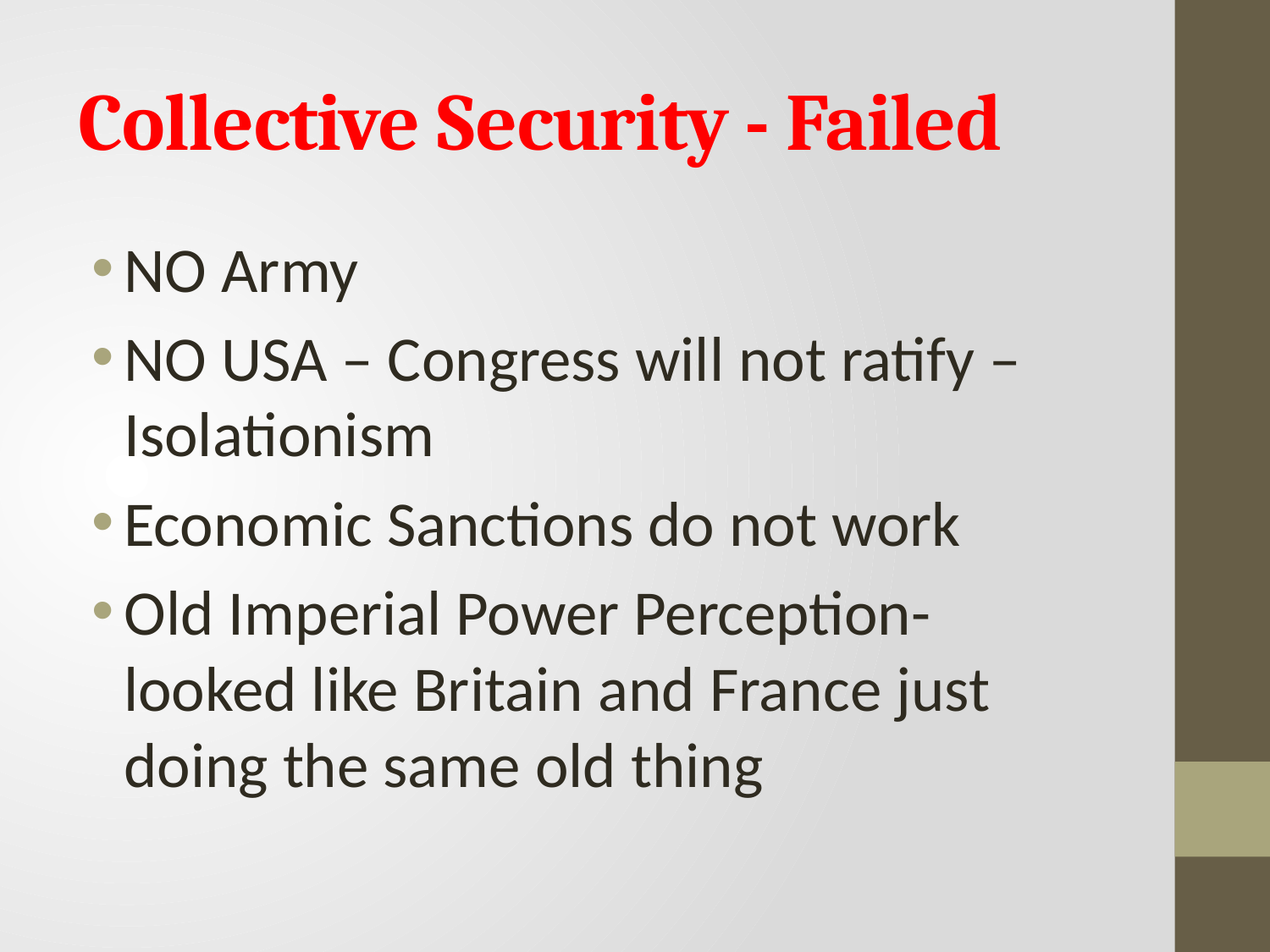

# Collective Security - Failed
NO Army
NO USA – Congress will not ratify – Isolationism
Economic Sanctions do not work
Old Imperial Power Perception- looked like Britain and France just doing the same old thing